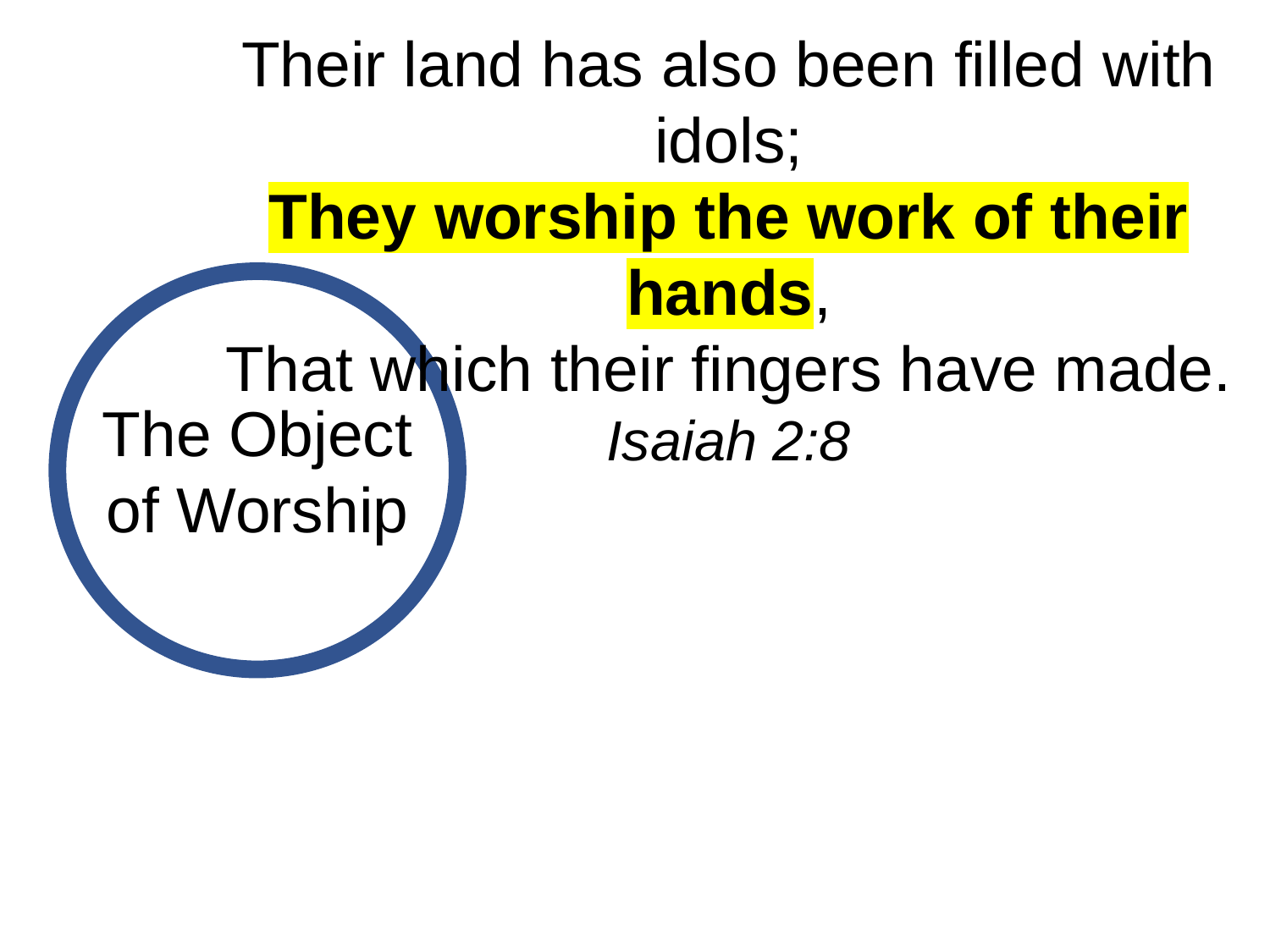

Their land has also been filled with idols;
They worship the work of their hands,
That which their fingers have made.
Isaiah 2:8

The Object of Worship